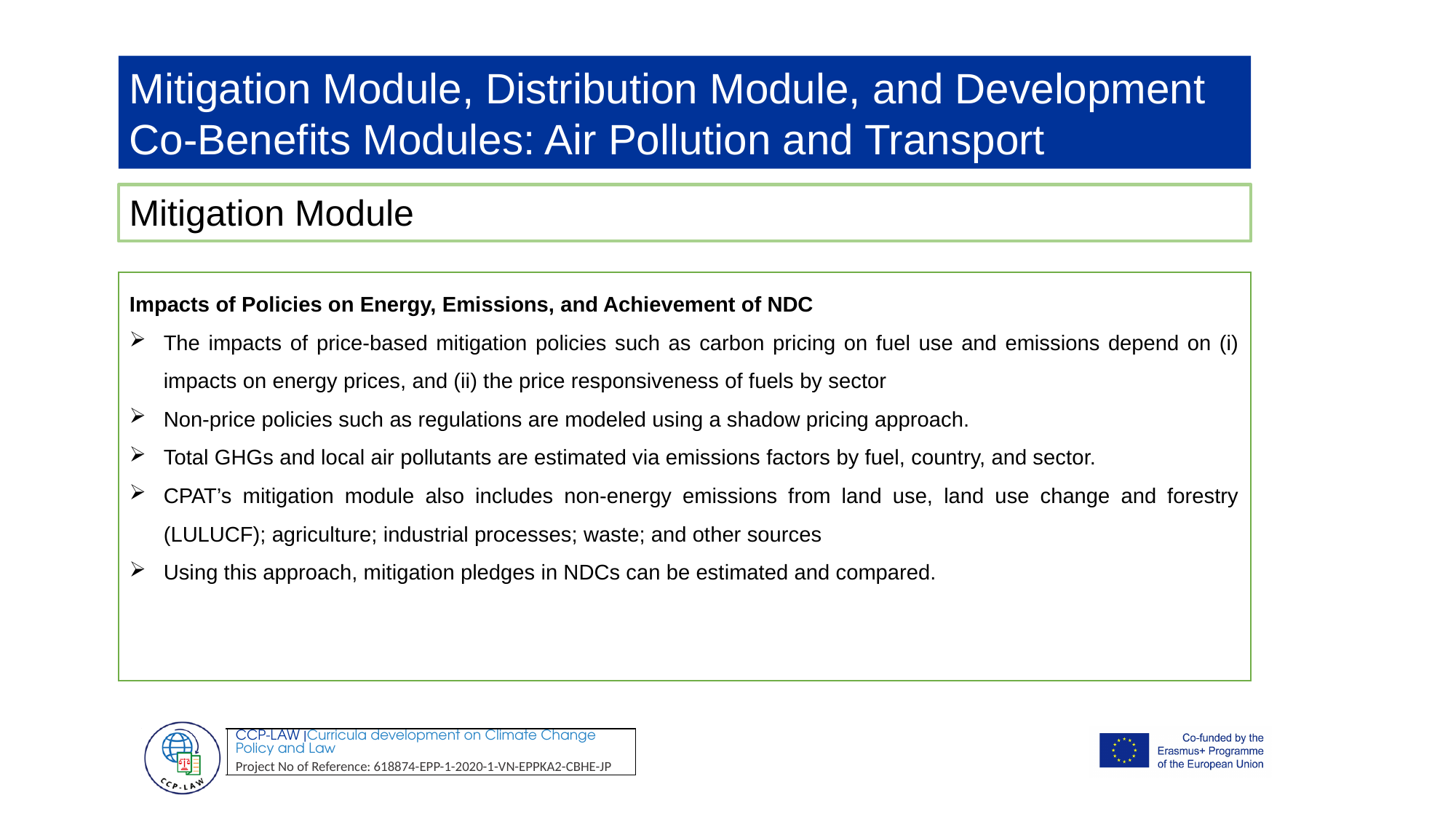

Mitigation Module, Distribution Module, and Development Co-Benefits Modules: Air Pollution and Transport
Mitigation Module
Impacts of Policies on Energy, Emissions, and Achievement of NDC
The impacts of price-based mitigation policies such as carbon pricing on fuel use and emissions depend on (i) impacts on energy prices, and (ii) the price responsiveness of fuels by sector
Non-price policies such as regulations are modeled using a shadow pricing approach.
Total GHGs and local air pollutants are estimated via emissions factors by fuel, country, and sector.
CPAT’s mitigation module also includes non-energy emissions from land use, land use change and forestry (LULUCF); agriculture; industrial processes; waste; and other sources
Using this approach, mitigation pledges in NDCs can be estimated and compared.